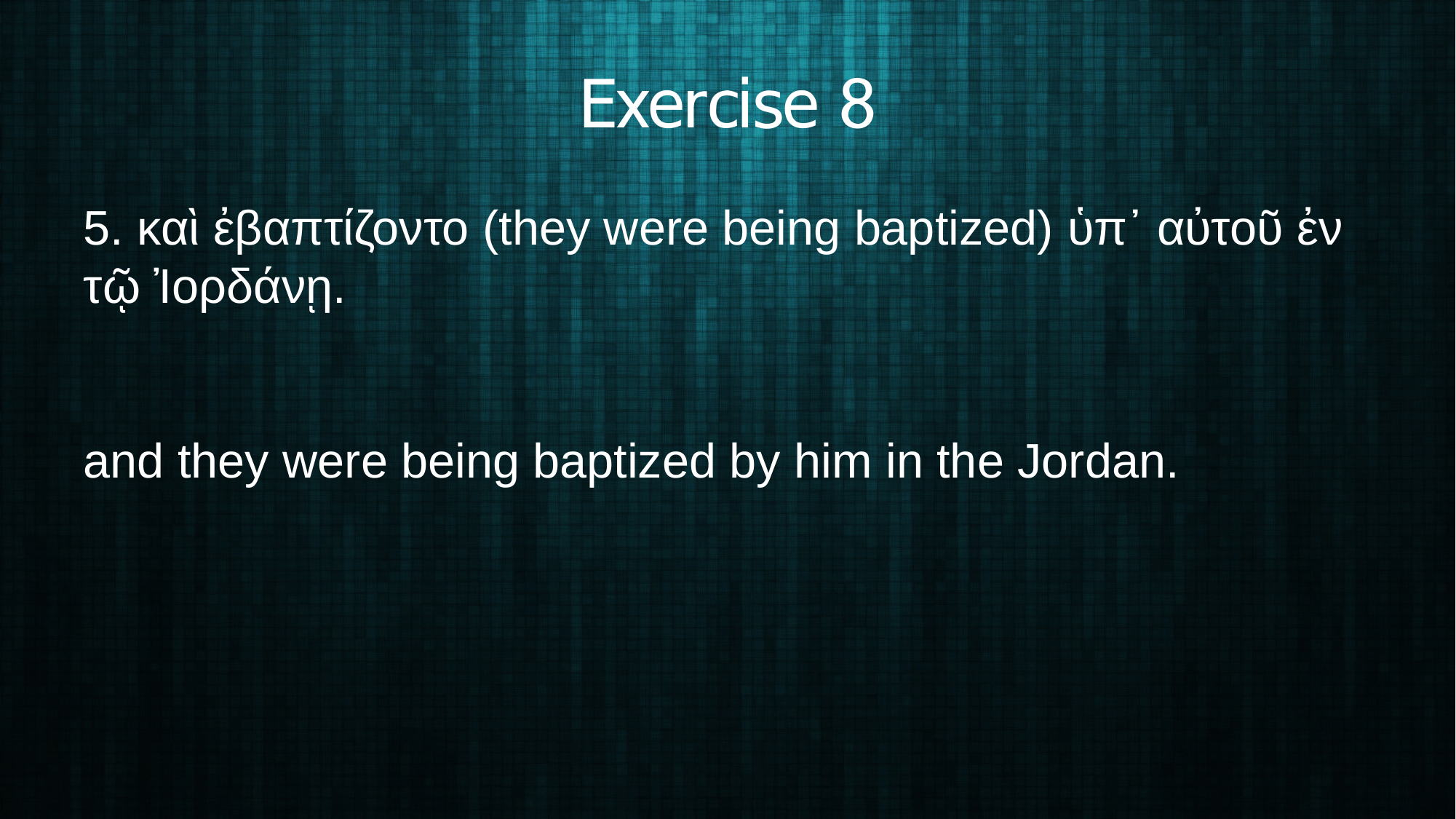

# Exercise 8
5. καὶ ἐβαπτίζοντο (they were being baptized) ὑπ᾽ αὐτοῦ ἐν τῷ Ἰορδάνῃ.

and they were being baptized by him in the Jordan.